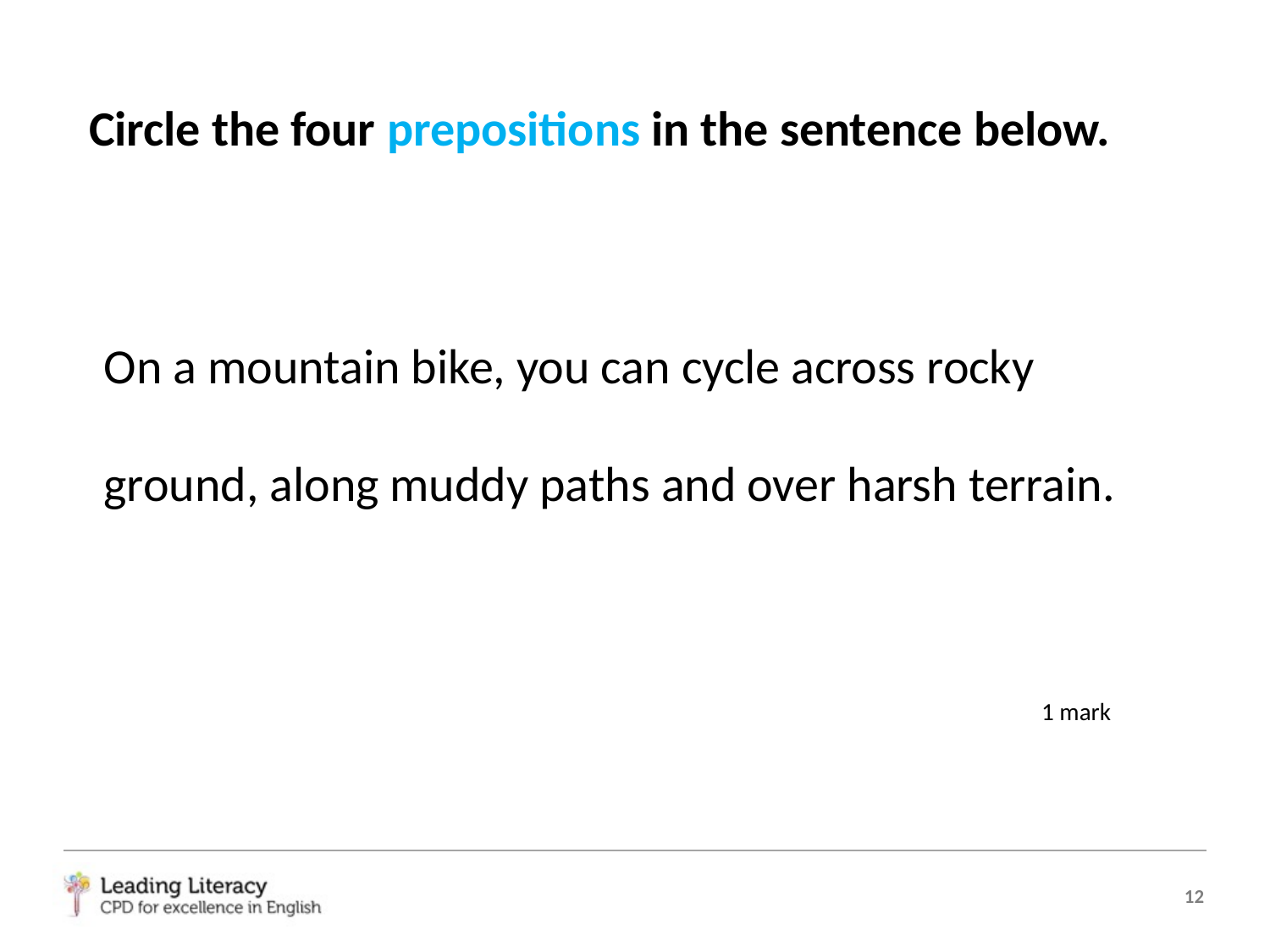

Circle the four prepositions in the sentence below.
On a mountain bike, you can cycle across rocky ground, along muddy paths and over harsh terrain.
1 mark